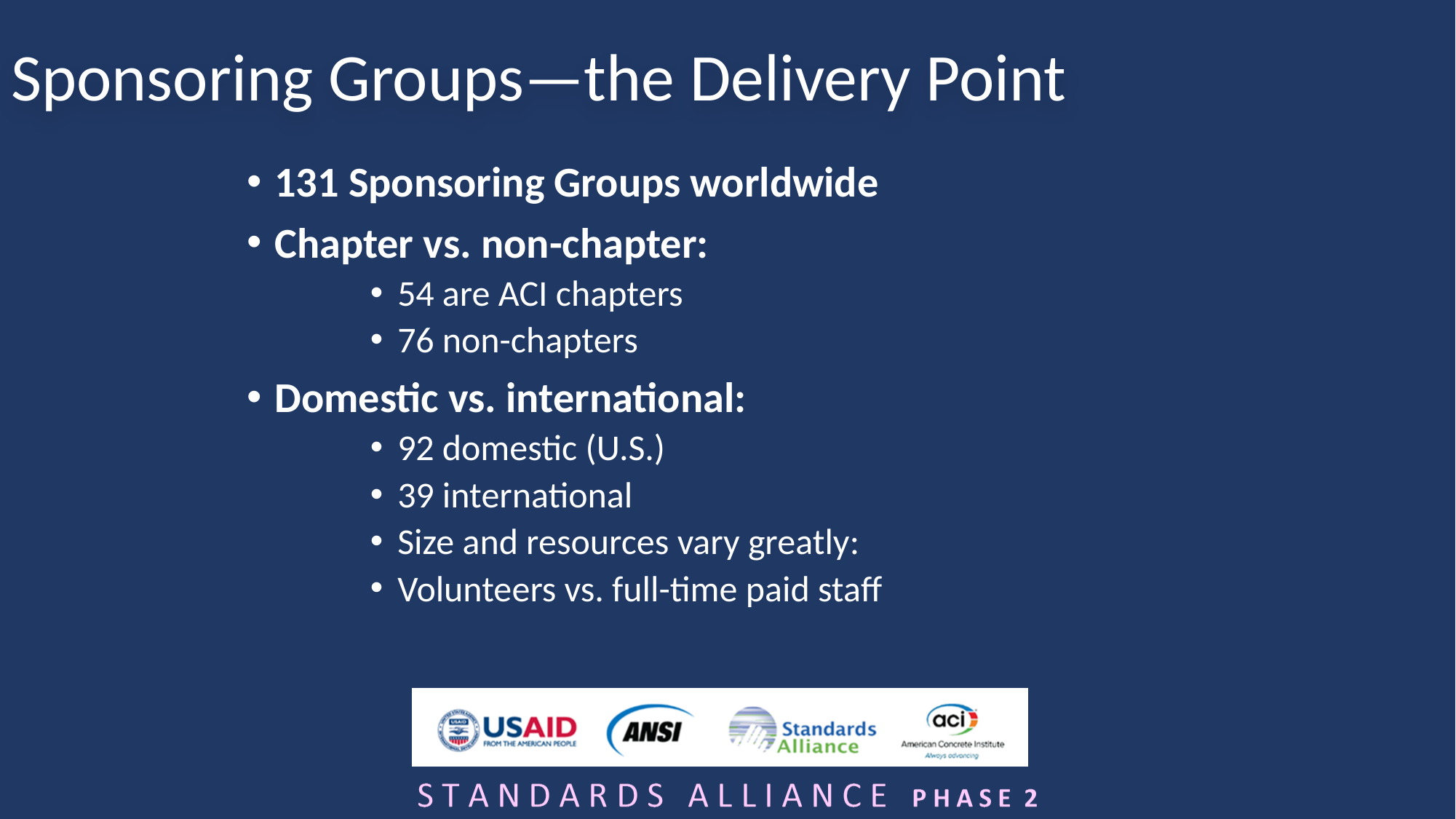

# Sponsoring Groups—the Delivery Point
131 Sponsoring Groups worldwide
Chapter vs. non-chapter:
54 are ACI chapters
76 non-chapters
Domestic vs. international:
92 domestic (U.S.)
39 international
Size and resources vary greatly:
Volunteers vs. full-time paid staff